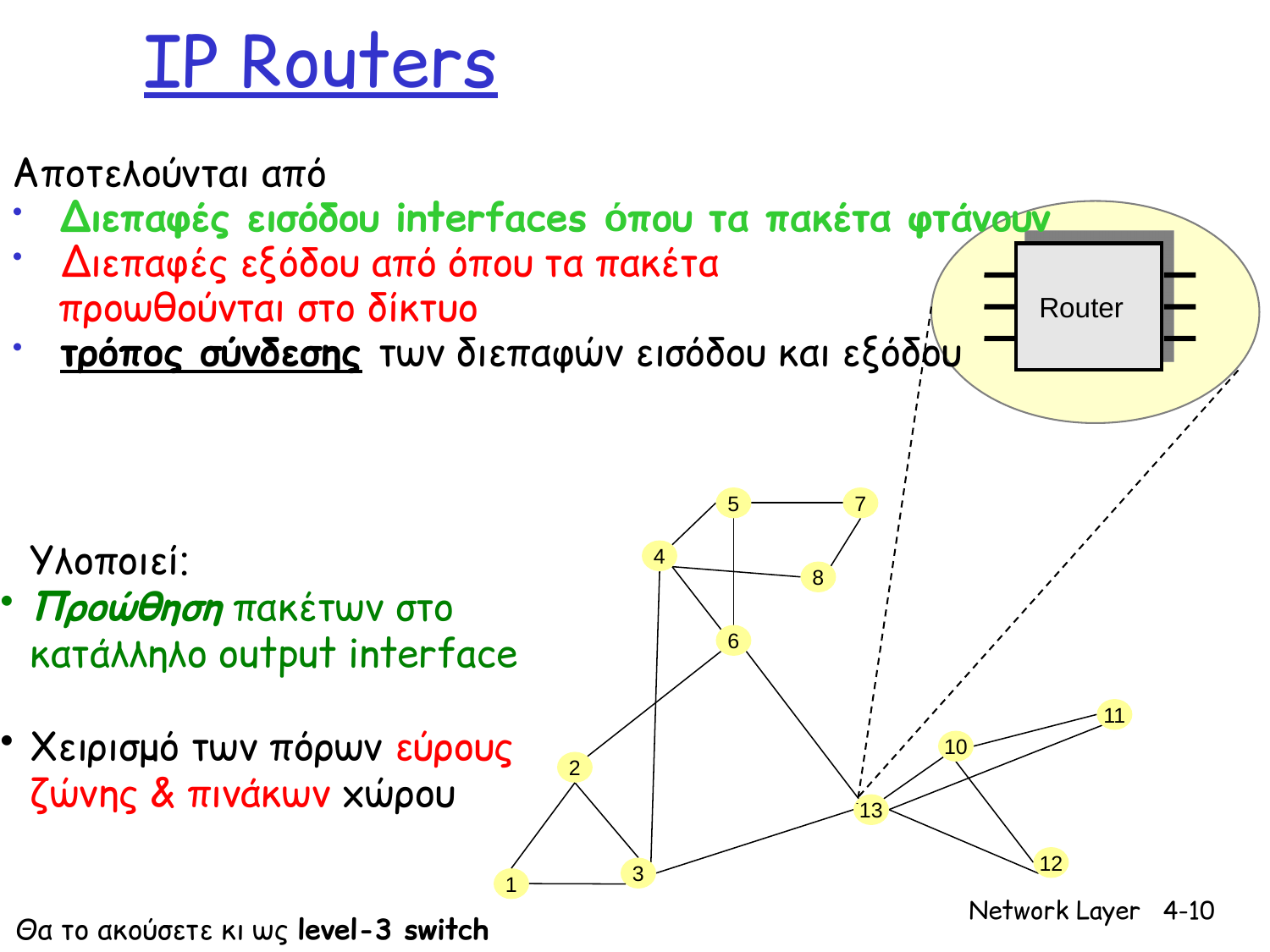

# IP Routers
Aποτελούνται από
Διεπαφές εισόδου interfaces όπου τα πακέτα φτάνουν
Διεπαφές εξόδου από όπου τα πακέτα
    προωθούνται στο δίκτυο
τρόπος σύνδεσης των διεπαφών εισόδου και εξόδου

Router

5
7
Υλοποιεί:
Προώθηση πακέτων στο κατάλληλο output interface

Χειρισμό των πόρων εύρους ζώνης & πινάκων χώρου

4
8
6
11
10
2
13
12
3
1
Network Layer
4-10
Θα το ακούσετε κι ως level-3 switch